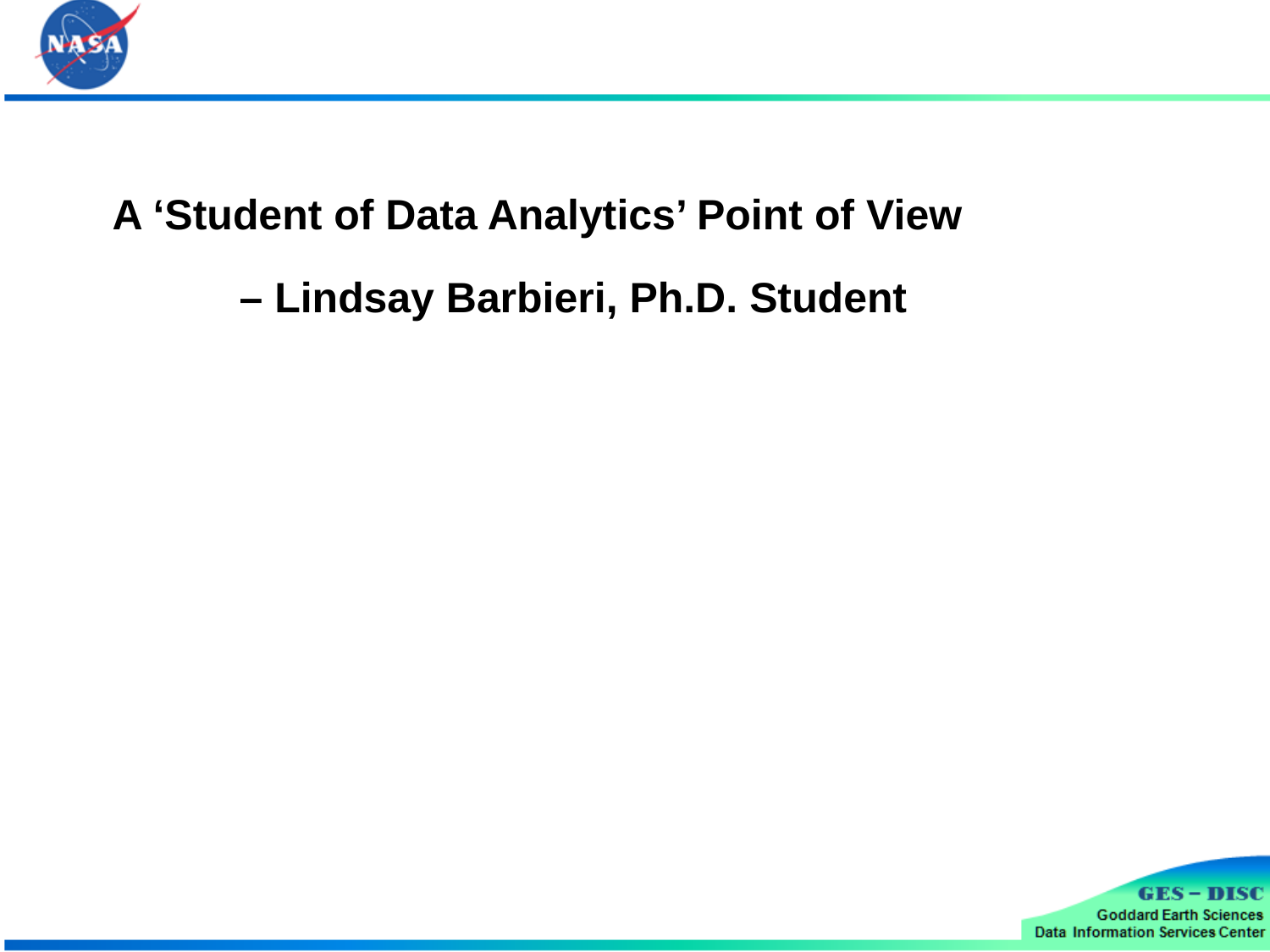

A ‘Student of Data Analytics’ Point of View
	– Lindsay Barbieri, Ph.D. Student